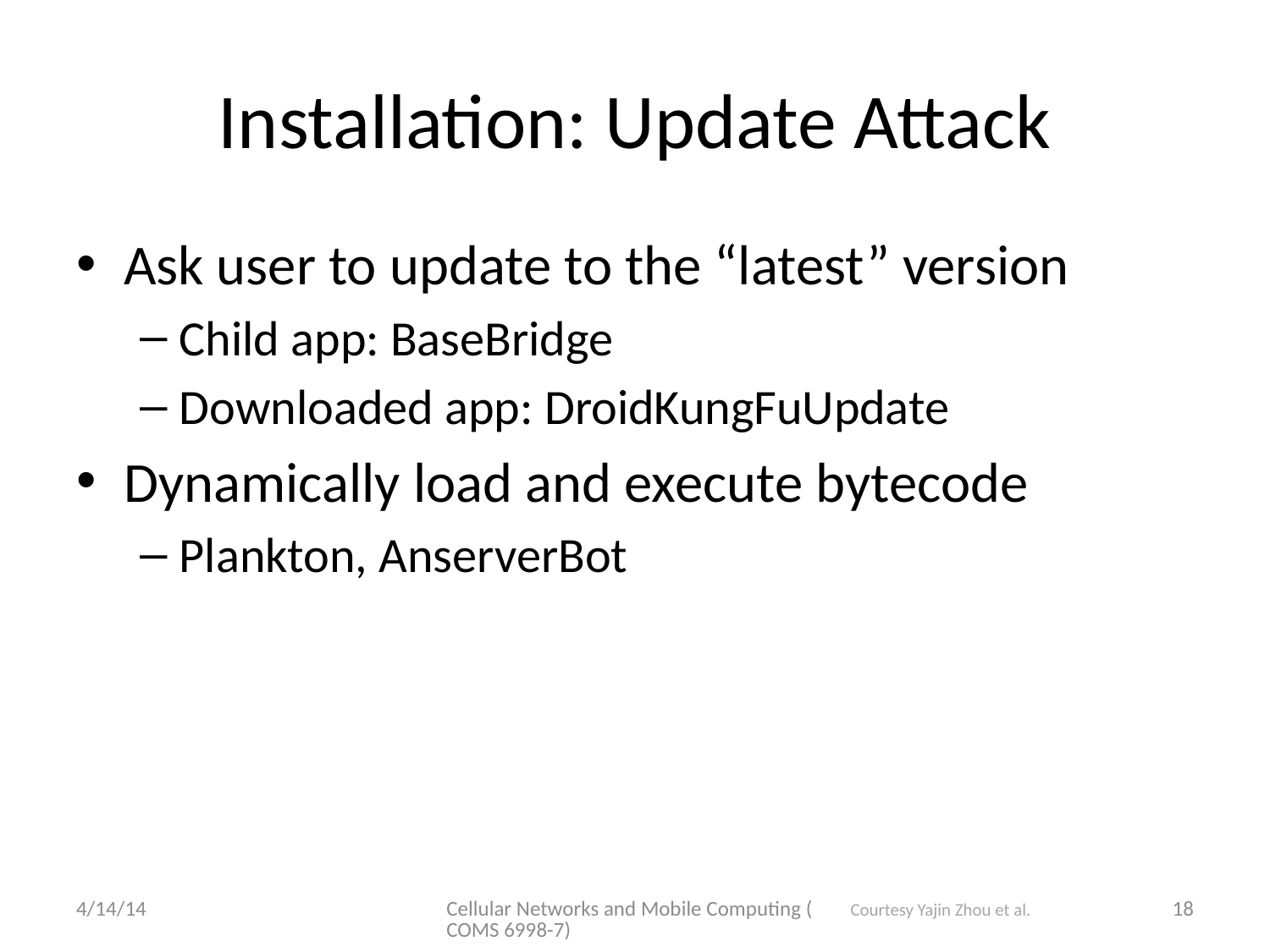

# Installation: Update Attack
Ask user to update to the “latest” version
Child app: BaseBridge
Downloaded app: DroidKungFuUpdate
Dynamically load and execute bytecode
Plankton, AnserverBot
4/14/14
Cellular Networks and Mobile Computing (COMS 6998-7)
18
Courtesy Yajin Zhou et al.